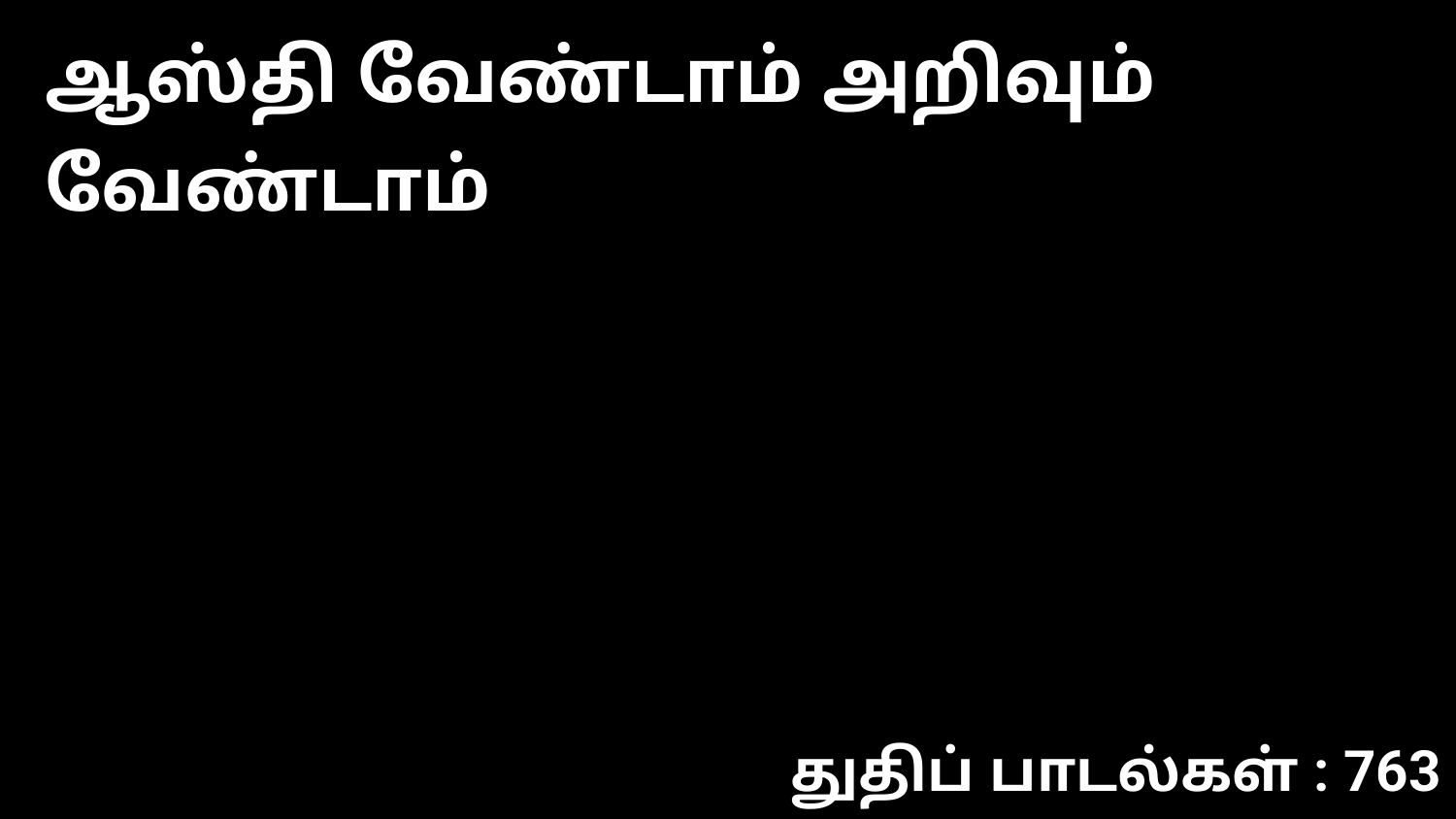

ஆஸ்தி வேண்டாம் அறிவும் வேண்டாம்
துதிப் பாடல்கள் : 763